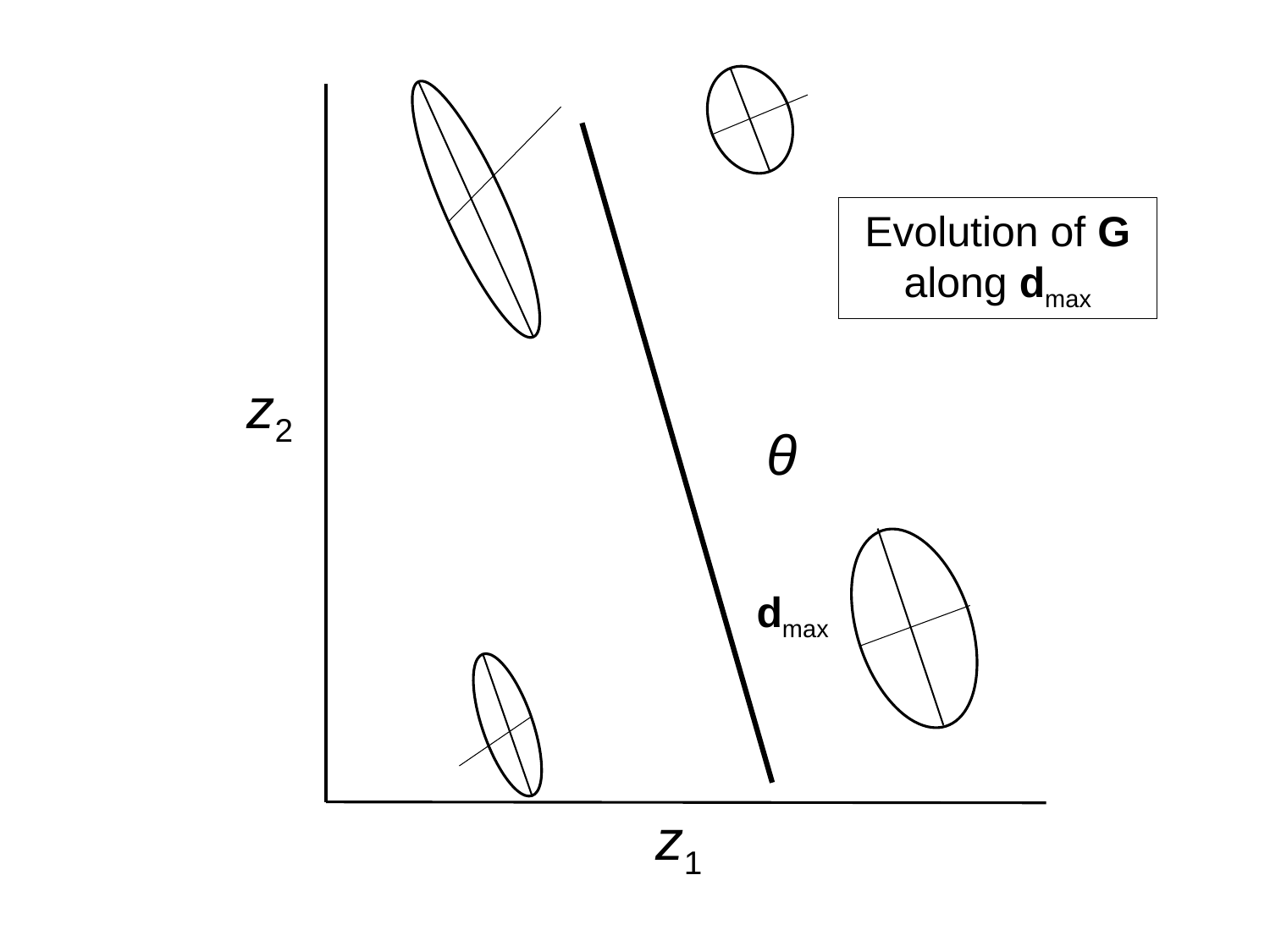

Evolution of G along dmax
z2
θ

dmax

z1